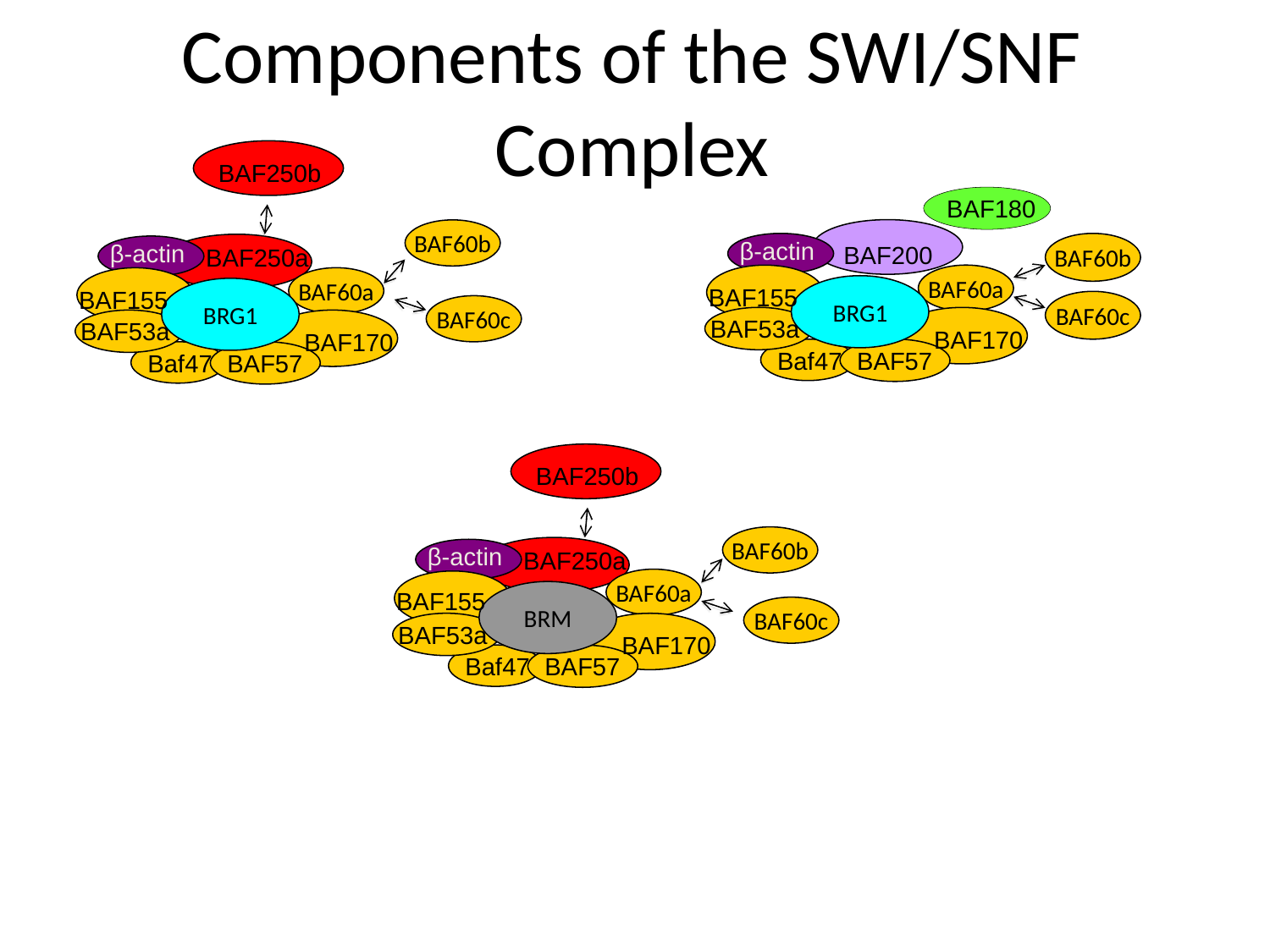

Components of the SWI/SNF Complex

BAF250b

BAF180

BAF60b
β-actin
β-actin

BAF200
BAF60b

BAF250a

BAF60a

BAF60a
BAF155
BRG1
BAF155
BRG1
BAF60c
BAF60c
BAF53a

BAF53a

BAF170
BAF170

Baf47

BAF57

Baf47

BAF57

BAF250b
BAF60b
β-actin

BAF250a
BAF60a

BAF155
BRM
BAF60c
BAF53a

BAF170

Baf47

BAF57